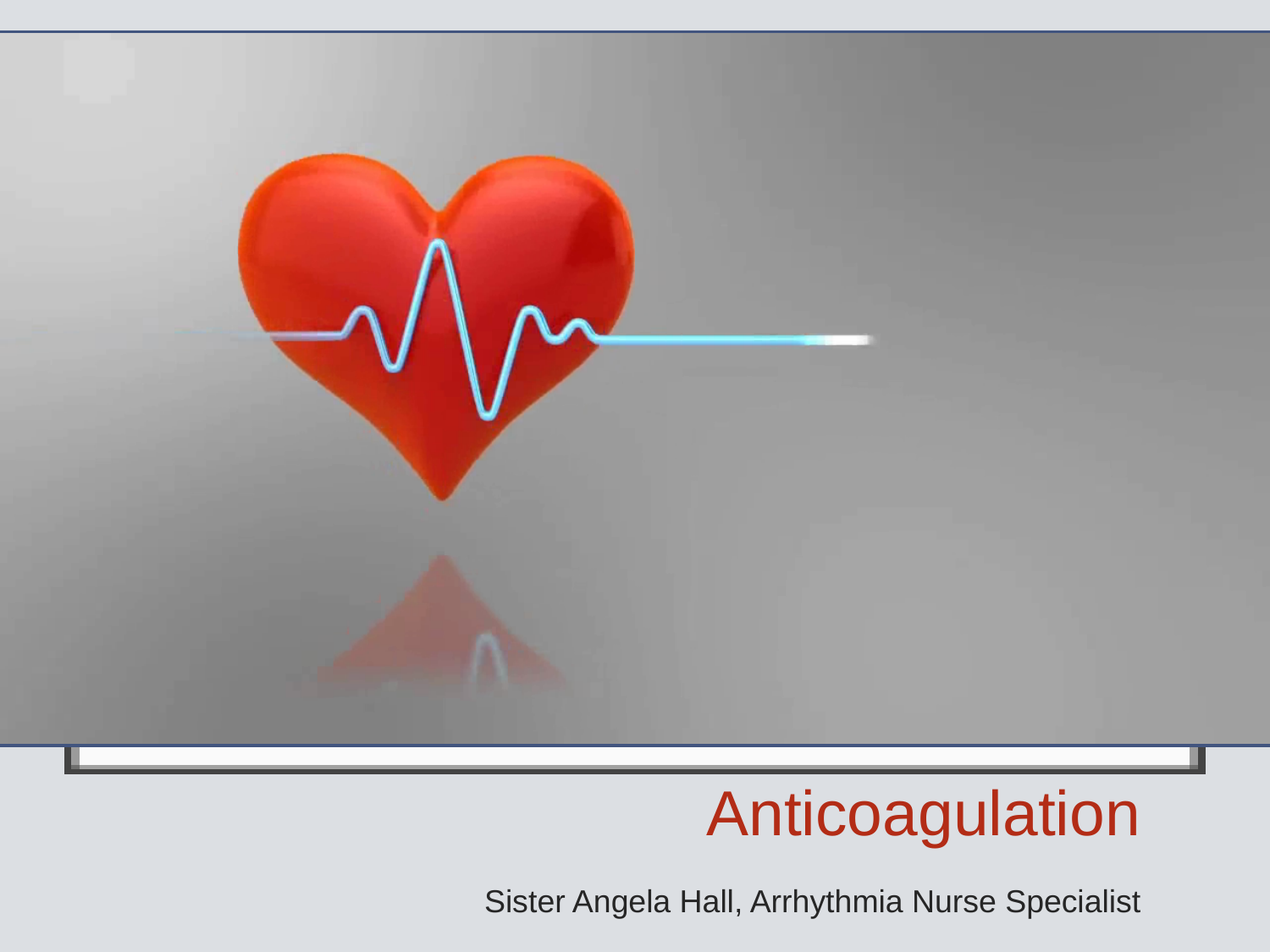

# Anticoagulation

Sister Angela Hall, Arrhythmia Nurse Specialist